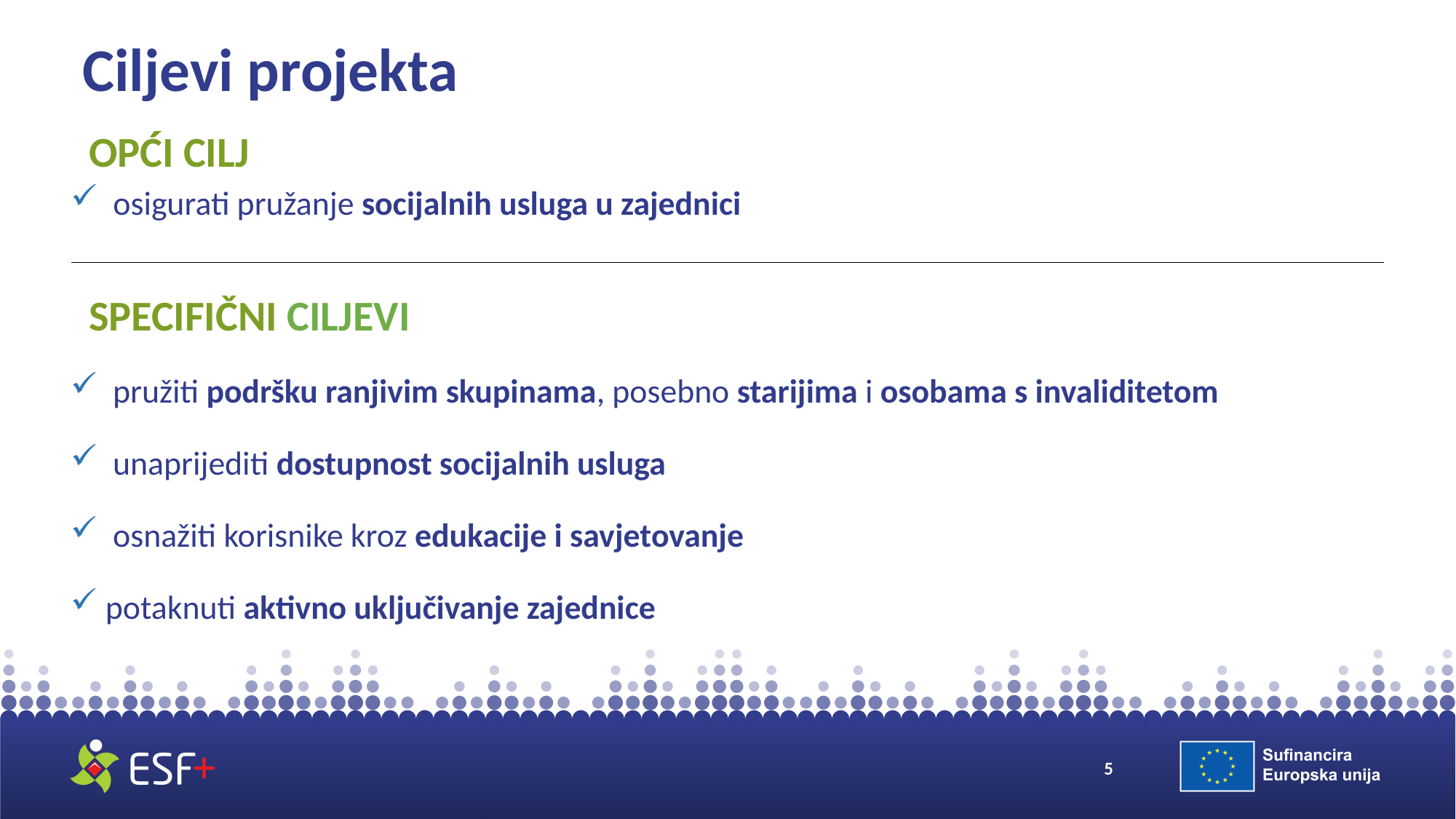

# Ciljevi projekta
OPĆI CILJ
  osigurati pružanje socijalnih usluga u zajednici
SPECIFIČNI CILJEVI
  pružiti podršku ranjivim skupinama, posebno starijima i osobama s invaliditetom
  unaprijediti dostupnost socijalnih usluga
  osnažiti korisnike kroz edukacije i savjetovanje
 potaknuti aktivno uključivanje zajednice
5